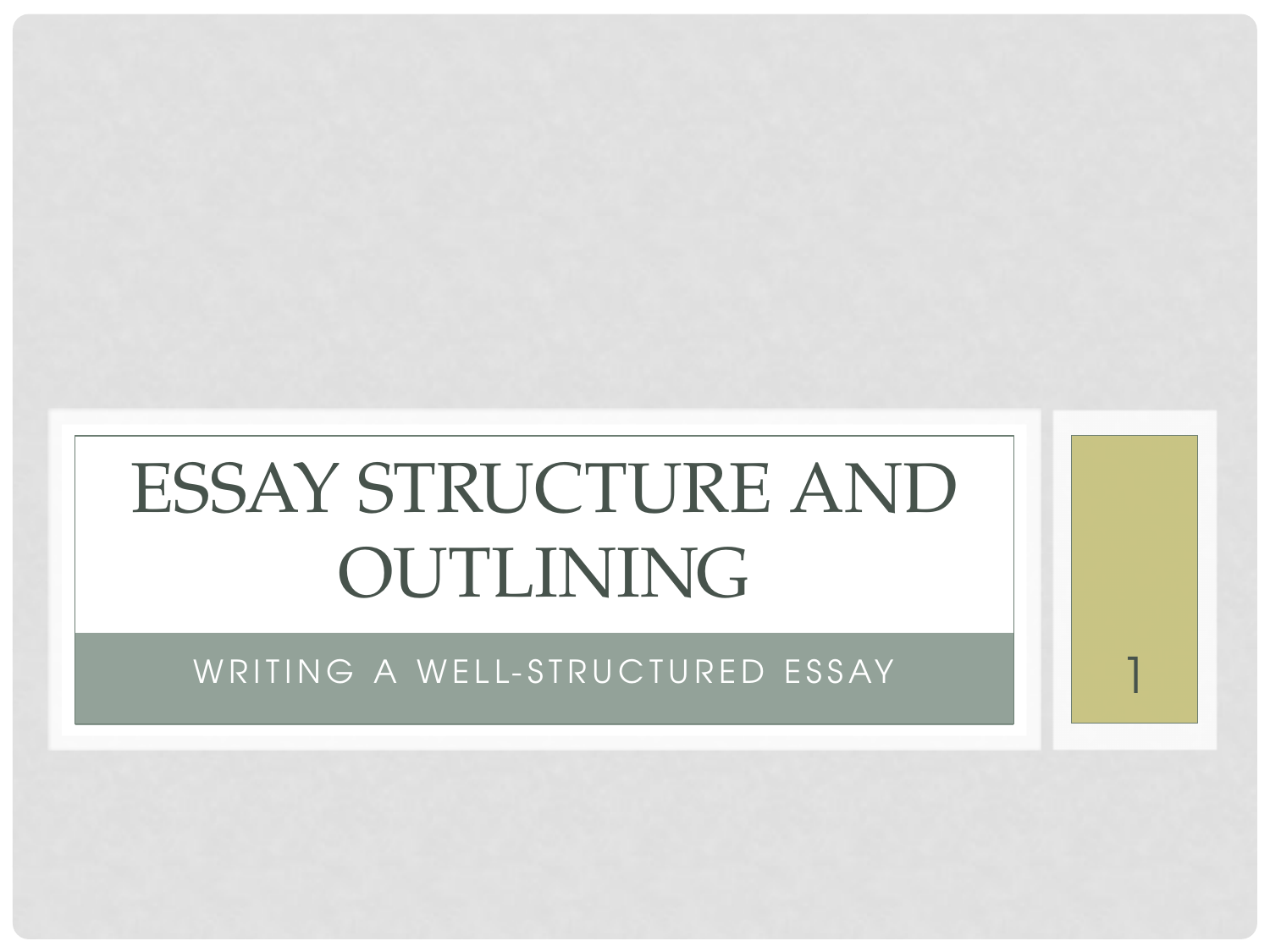

# Essay Structure and Outlining
1
Writing a Well-Structured Essay